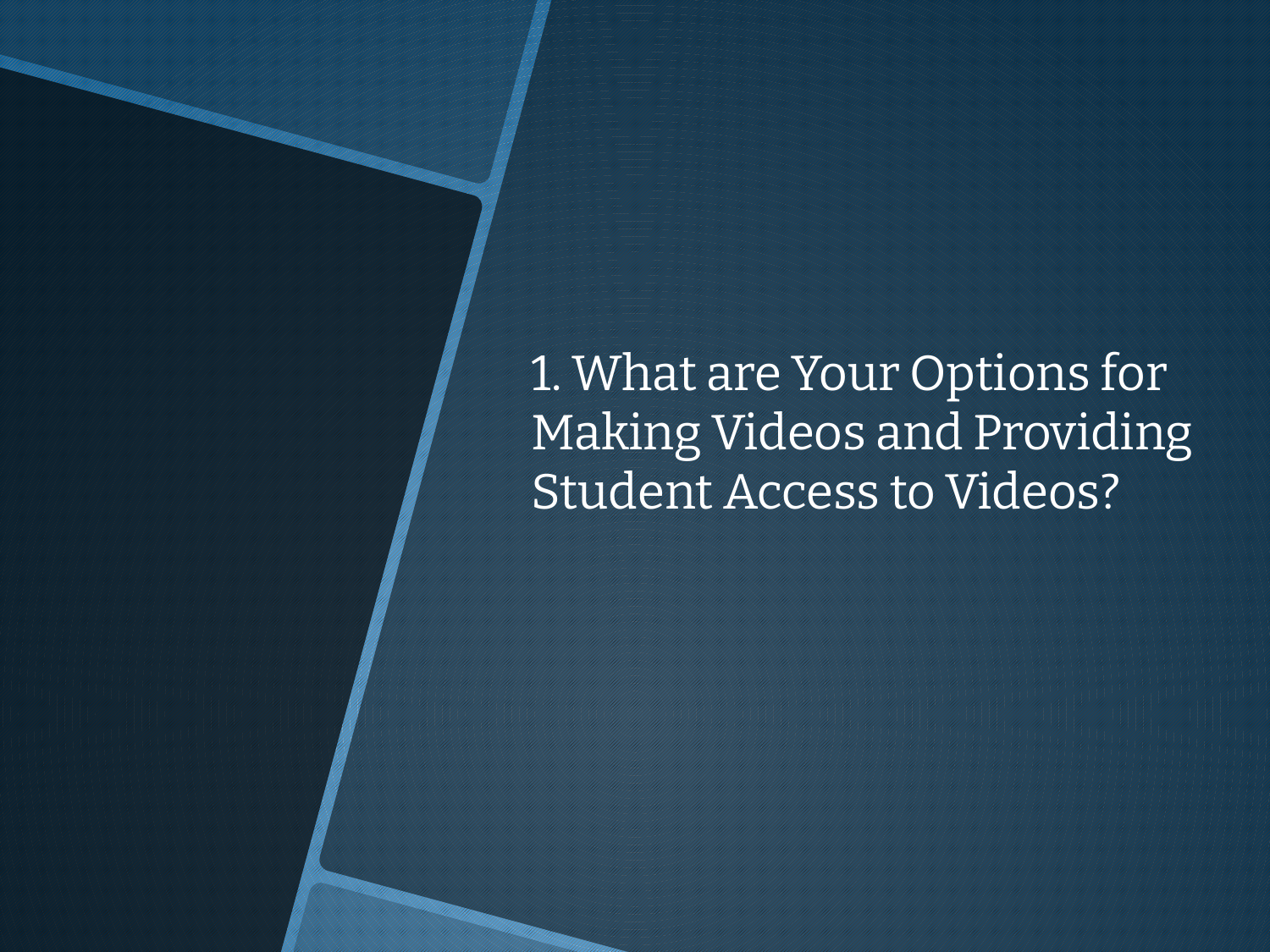

1. What are Your Options for Making Videos and Providing Student Access to Videos?